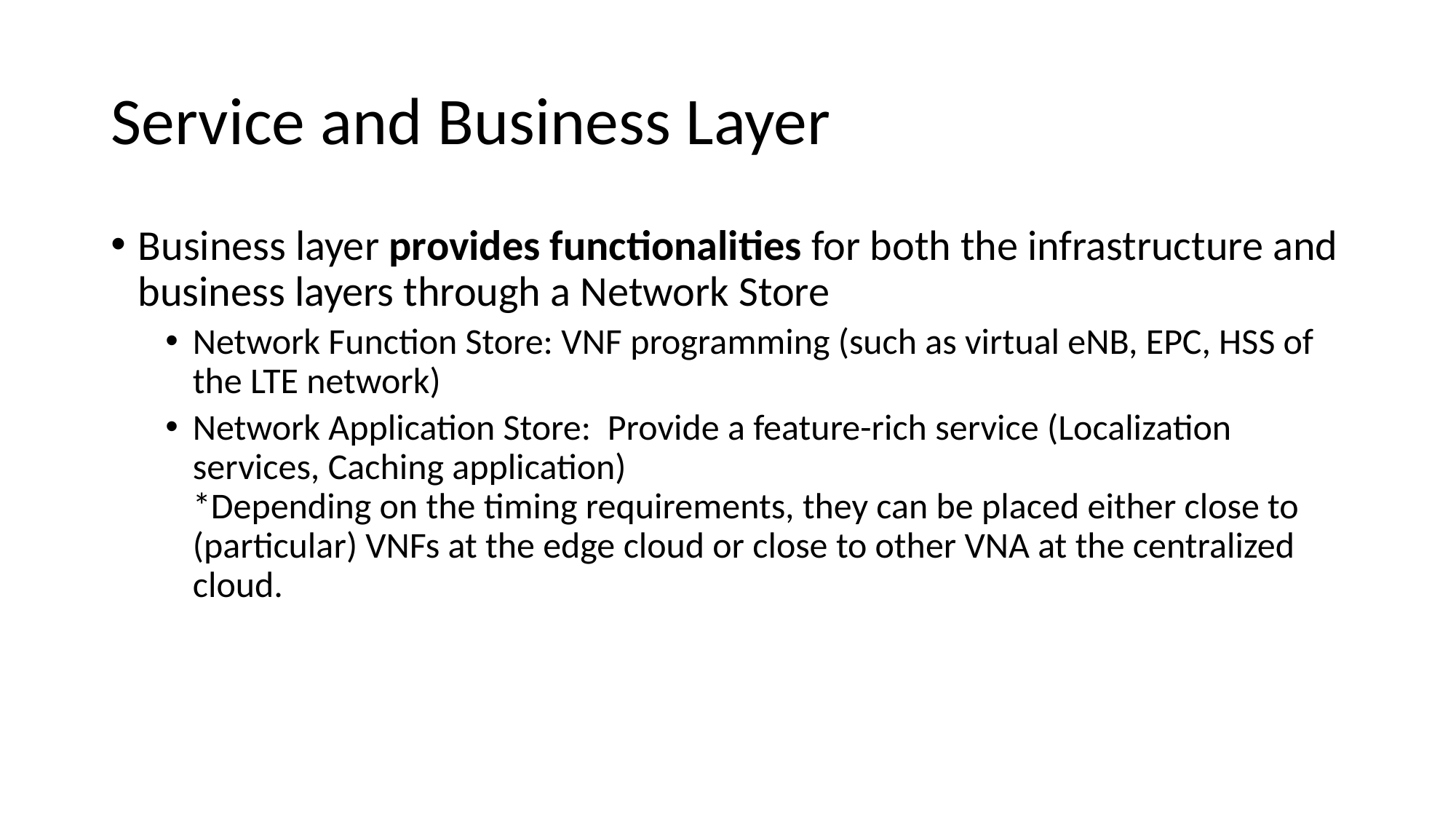

# Service and Business Layer
Business layer provides functionalities for both the infrastructure and business layers through a Network Store
Network Function Store: VNF programming (such as virtual eNB, EPC, HSS of the LTE network)
Network Application Store:  Provide a feature-rich service (Localization services, Caching application)
*Depending on the timing requirements, they can be placed either close to (particular) VNFs at the edge cloud or close to other VNA at the centralized cloud.